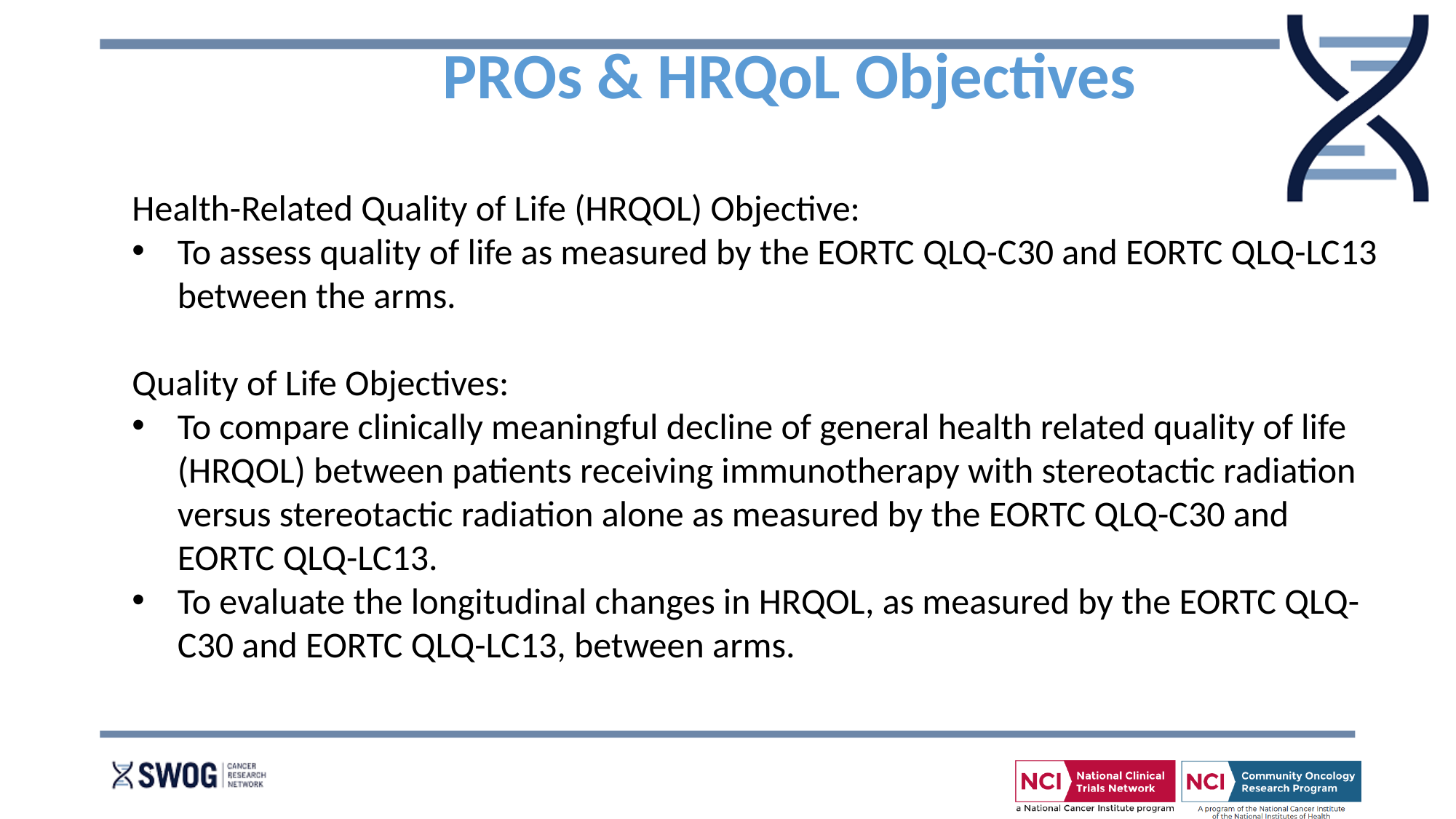

PROs & HRQoL Objectives
Health-Related Quality of Life (HRQOL) Objective:
To assess quality of life as measured by the EORTC QLQ-C30 and EORTC QLQ-LC13 between the arms.

Quality of Life Objectives:
To compare clinically meaningful decline of general health related quality of life (HRQOL) between patients receiving immunotherapy with stereotactic radiation versus stereotactic radiation alone as measured by the EORTC QLQ-C30 and EORTC QLQ-LC13.
To evaluate the longitudinal changes in HRQOL, as measured by the EORTC QLQ-C30 and EORTC QLQ-LC13, between arms.